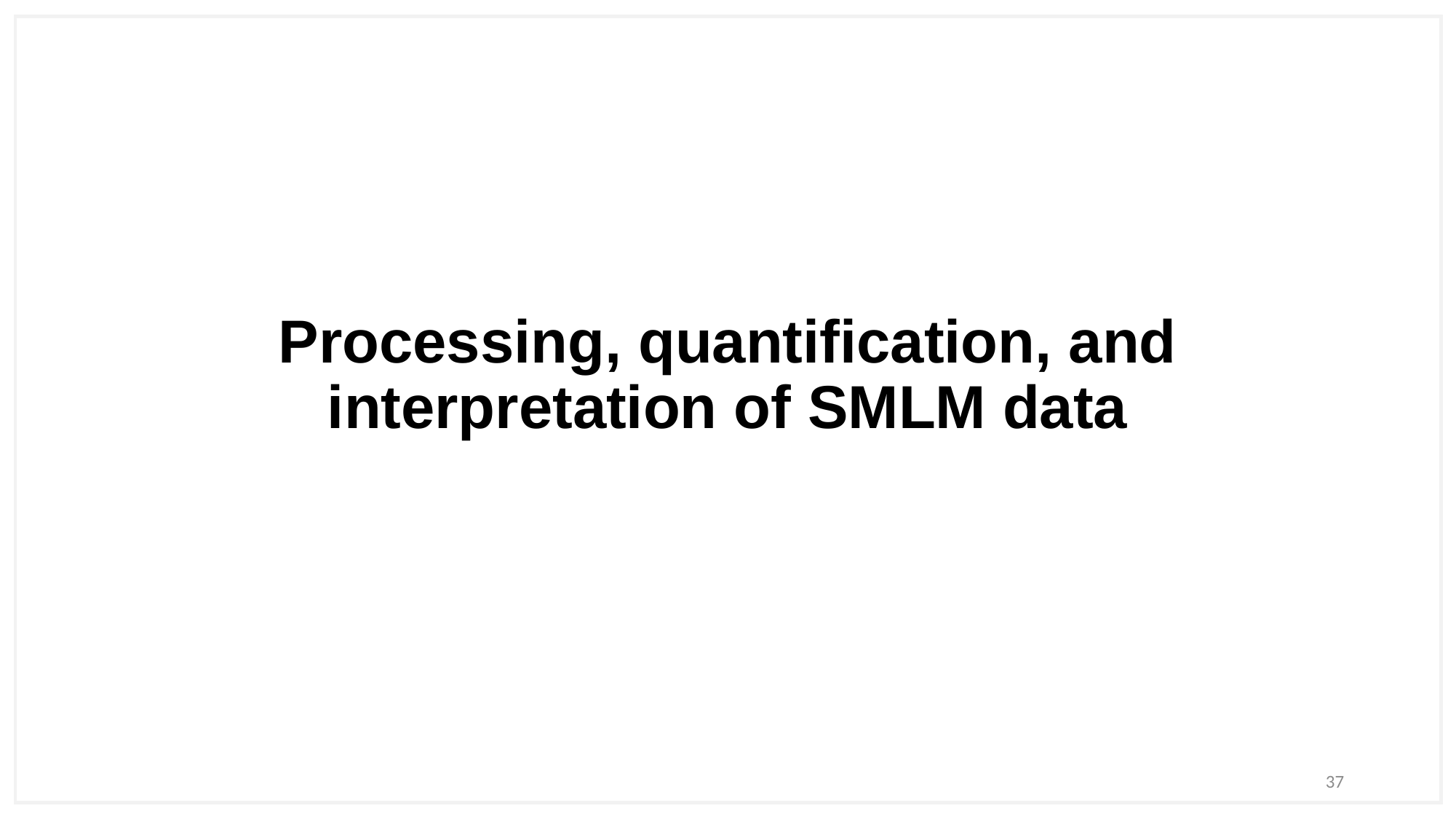

# Processing, quantification, and interpretation of SMLM data
37